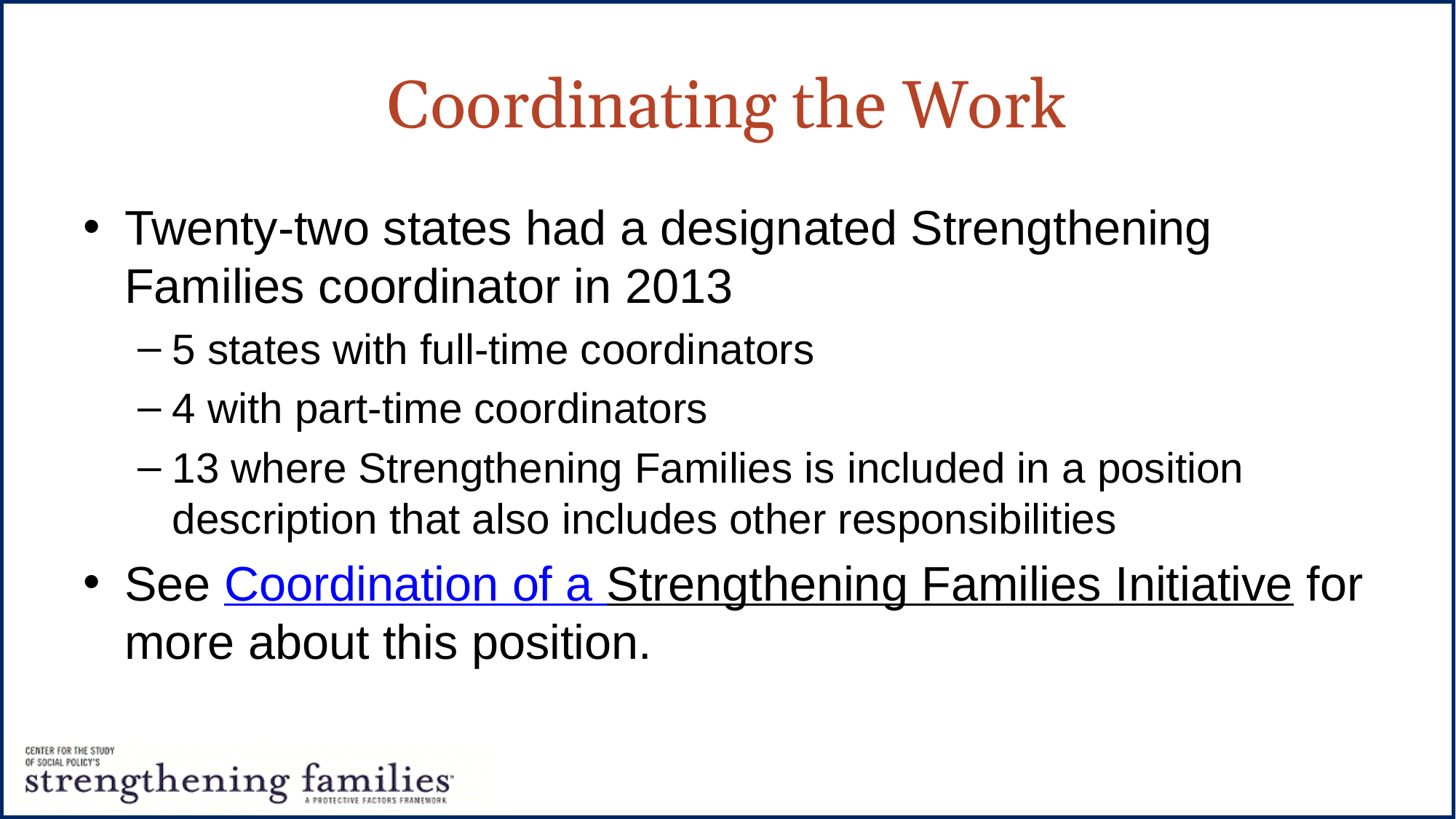

# Coordinating the Work
Twenty-two states had a designated Strengthening Families coordinator in 2013
5 states with full-time coordinators
4 with part-time coordinators
13 where Strengthening Families is included in a position description that also includes other responsibilities
See Coordination of a Strengthening Families Initiative for more about this position.